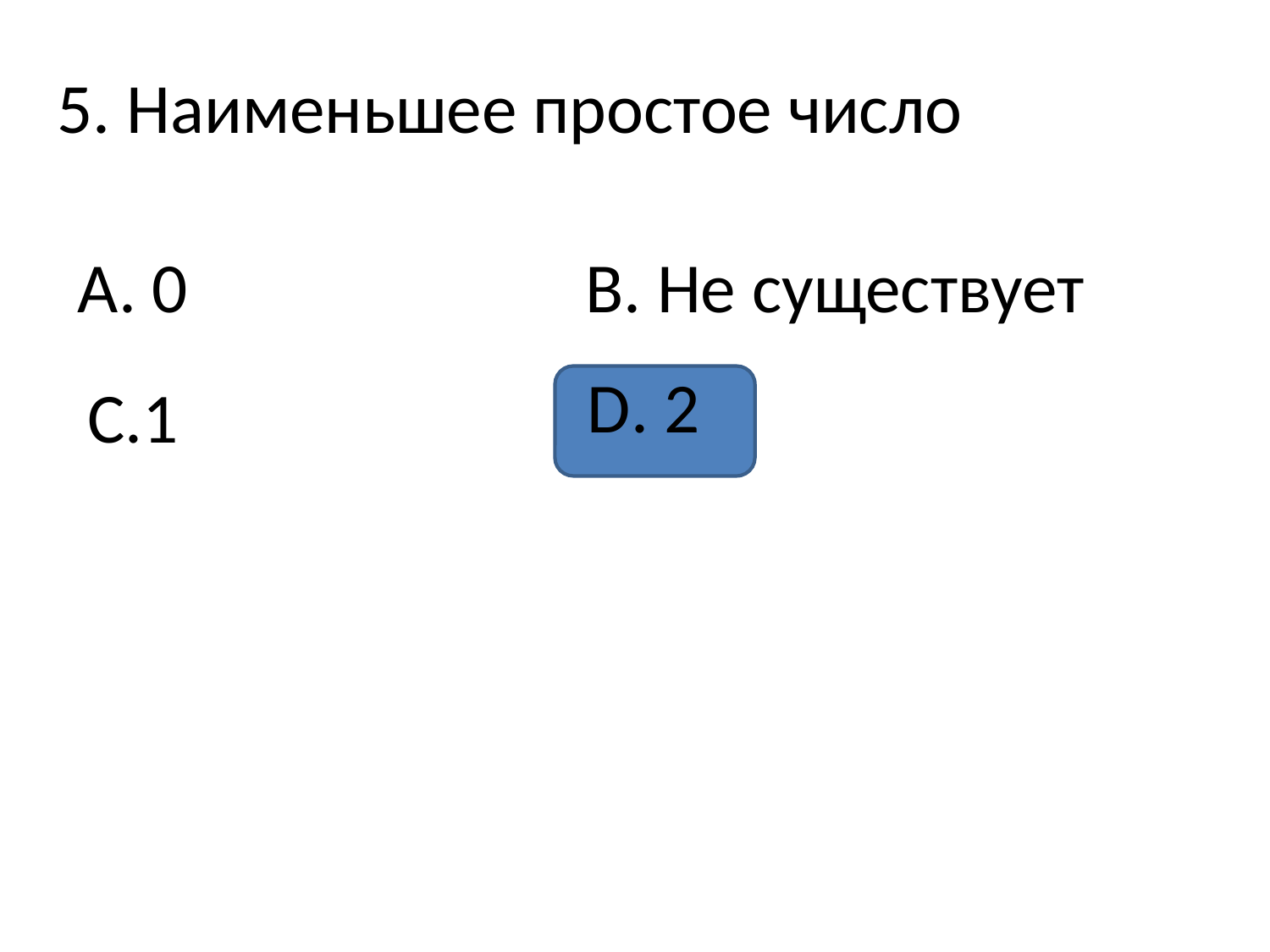

5. Наименьшее простое число
А. 0				В. Не существует
D. 2
С.1